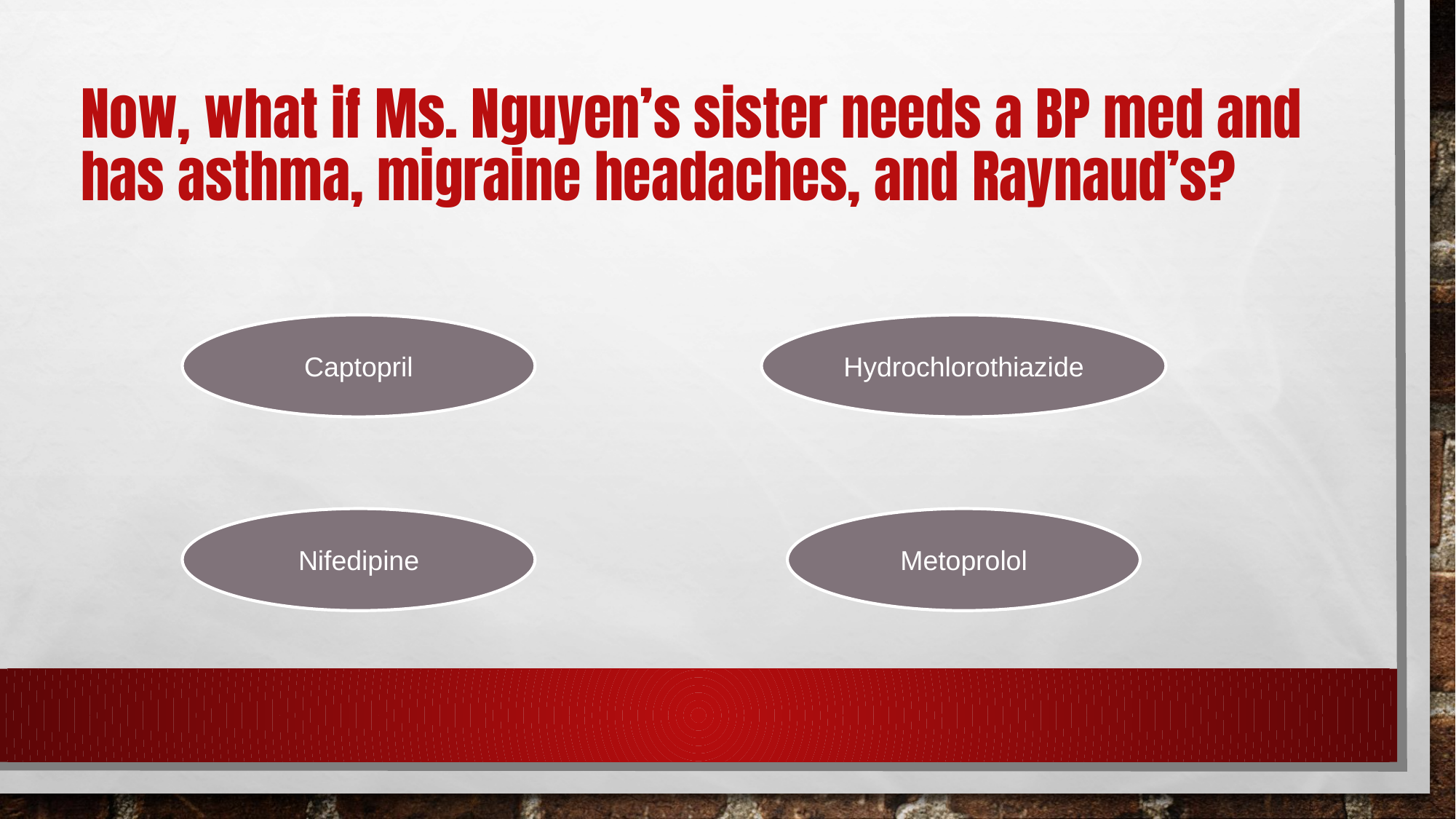

# Now, what if Ms. Nguyen’s sister needs a BP med and has asthma, migraine headaches, and Raynaud’s?
Captopril
Hydrochlorothiazide
Nifedipine
Metoprolol